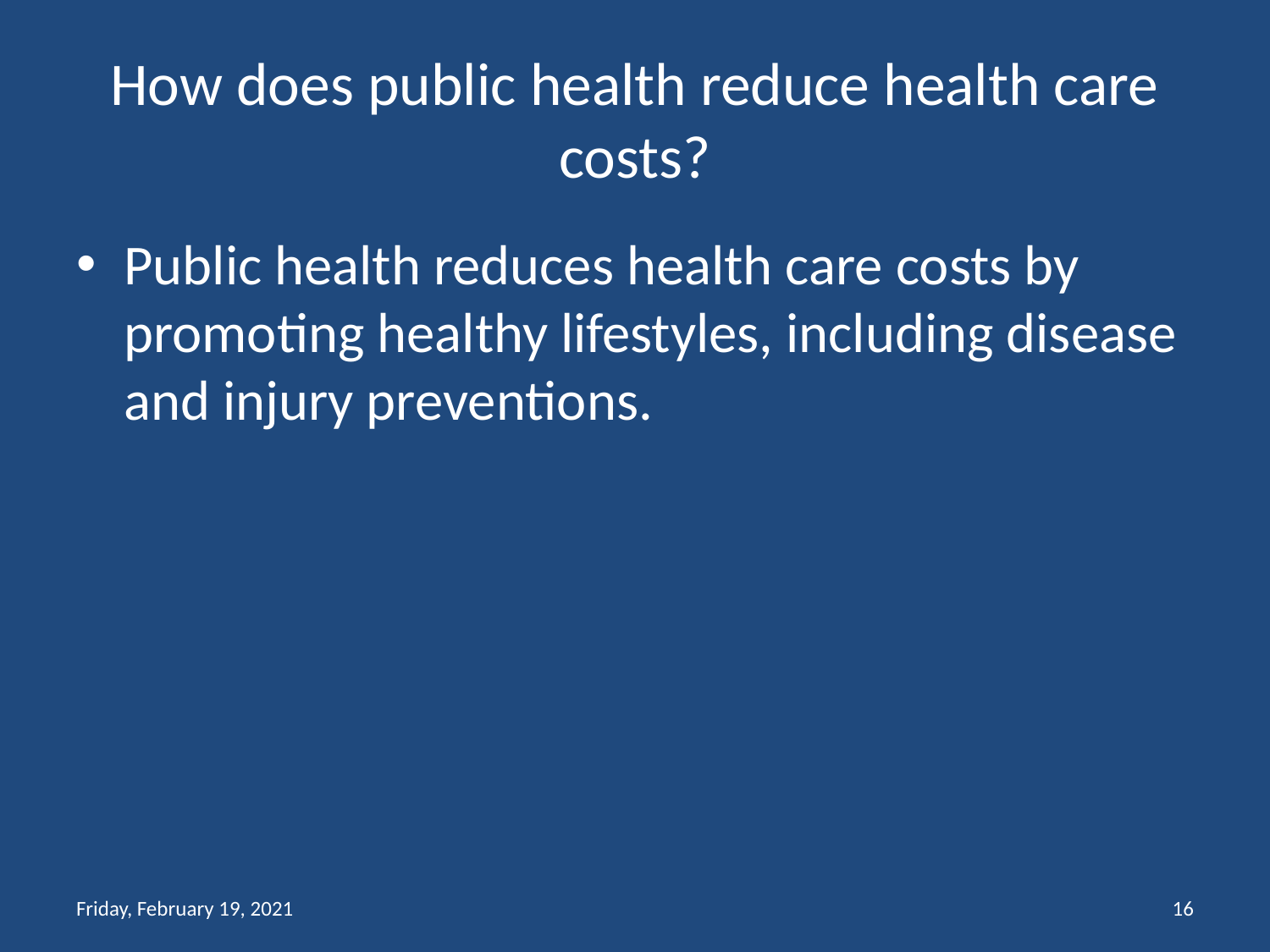

# How does public health reduce health care costs?
Public health reduces health care costs by promoting healthy lifestyles, including disease and injury preventions.
Friday, February 19, 2021
16